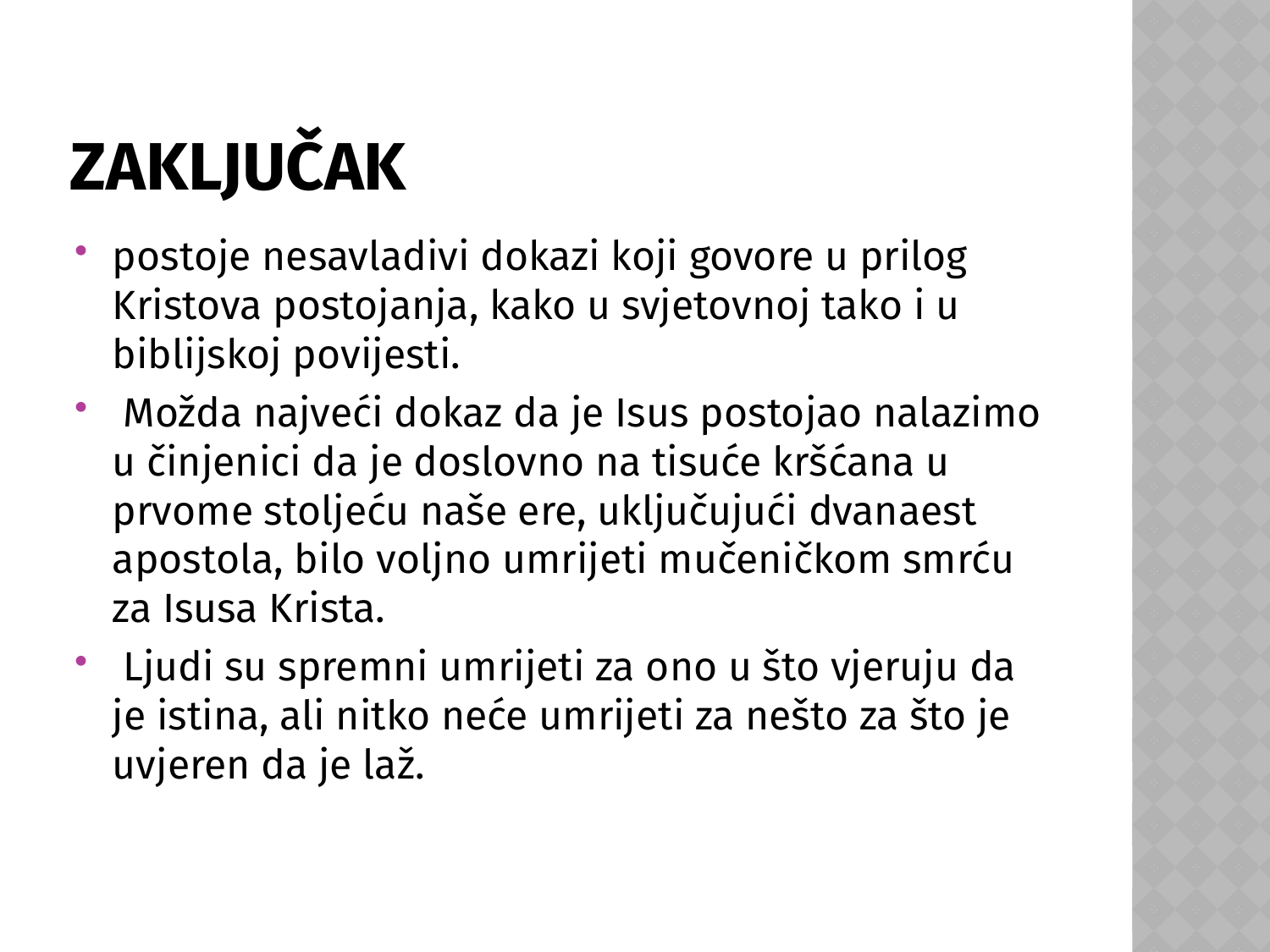

# ZAKLJUČAK
postoje nesavladivi dokazi koji govore u prilog Kristova postojanja, kako u svjetovnoj tako i u biblijskoj povijesti.
 Možda najveći dokaz da je Isus postojao nalazimo u činjenici da je doslovno na tisuće kršćana u prvome stoljeću naše ere, uključujući dvanaest apostola, bilo voljno umrijeti mučeničkom smrću za Isusa Krista.
 Ljudi su spremni umrijeti za ono u što vjeruju da je istina, ali nitko neće umrijeti za nešto za što je uvjeren da je laž.